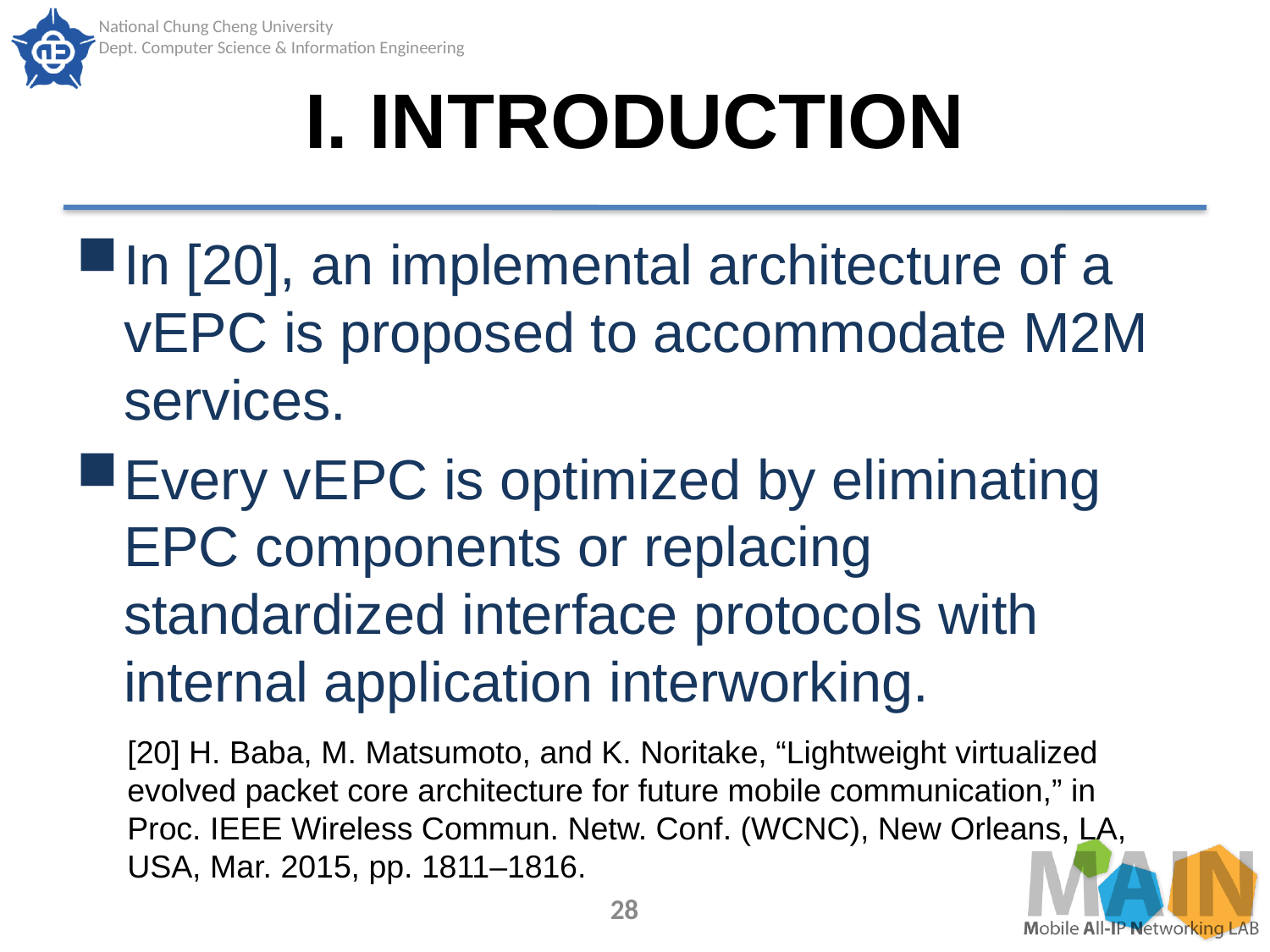

# I. INTRODUCTION
In [20], an implemental architecture of a vEPC is proposed to accommodate M2M services.
Every vEPC is optimized by eliminating EPC components or replacing standardized interface protocols with internal application interworking.
[20] H. Baba, M. Matsumoto, and K. Noritake, “Lightweight virtualized
evolved packet core architecture for future mobile communication,” in
Proc. IEEE Wireless Commun. Netw. Conf. (WCNC), New Orleans, LA,
USA, Mar. 2015, pp. 1811–1816.
28